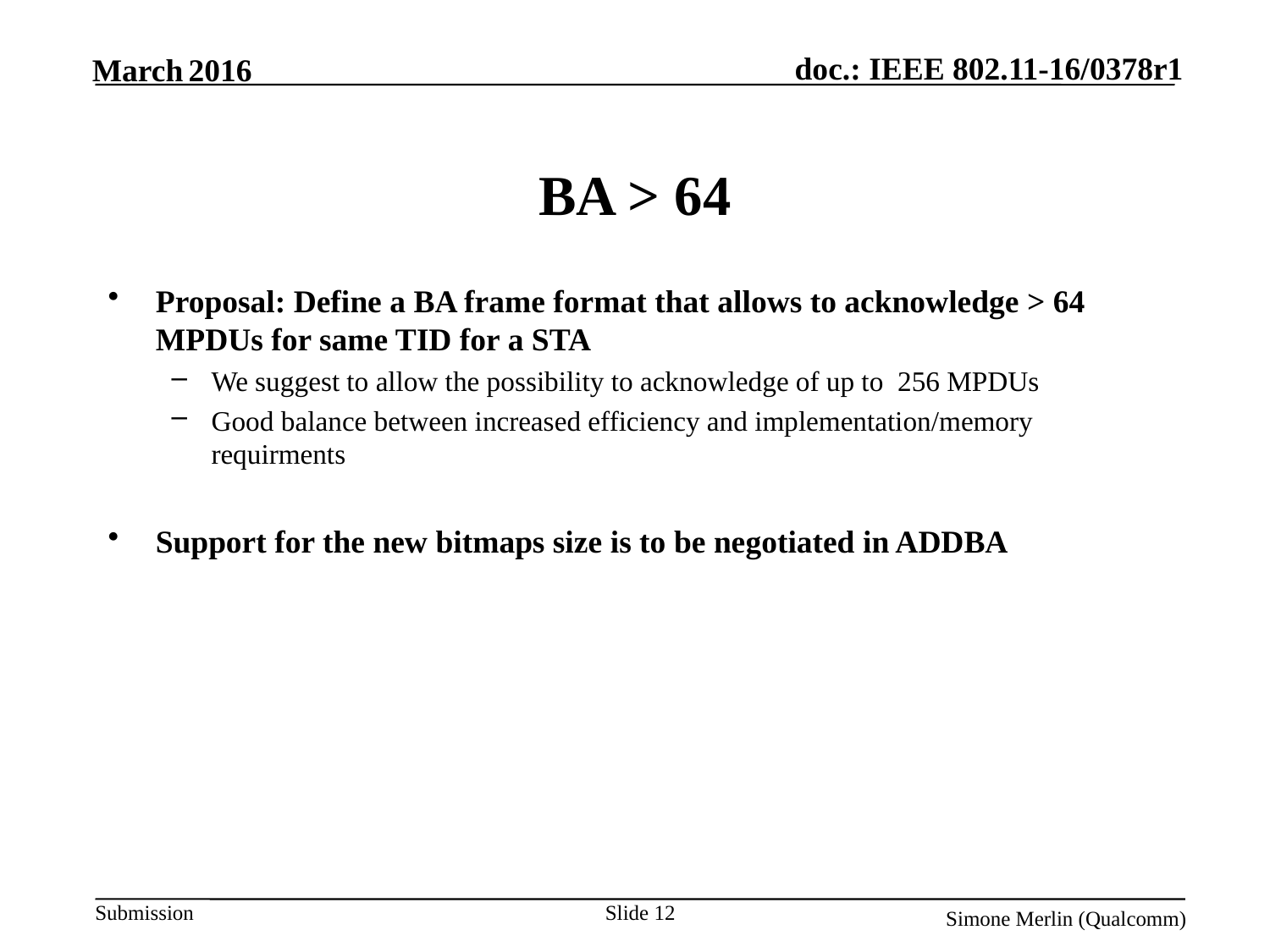

# BA > 64
Proposal: Define a BA frame format that allows to acknowledge > 64 MPDUs for same TID for a STA
We suggest to allow the possibility to acknowledge of up to  256 MPDUs
Good balance between increased efficiency and implementation/memory requirments

Support for the new bitmaps size is to be negotiated in ADDBA

Slide 12
Simone Merlin (Qualcomm)